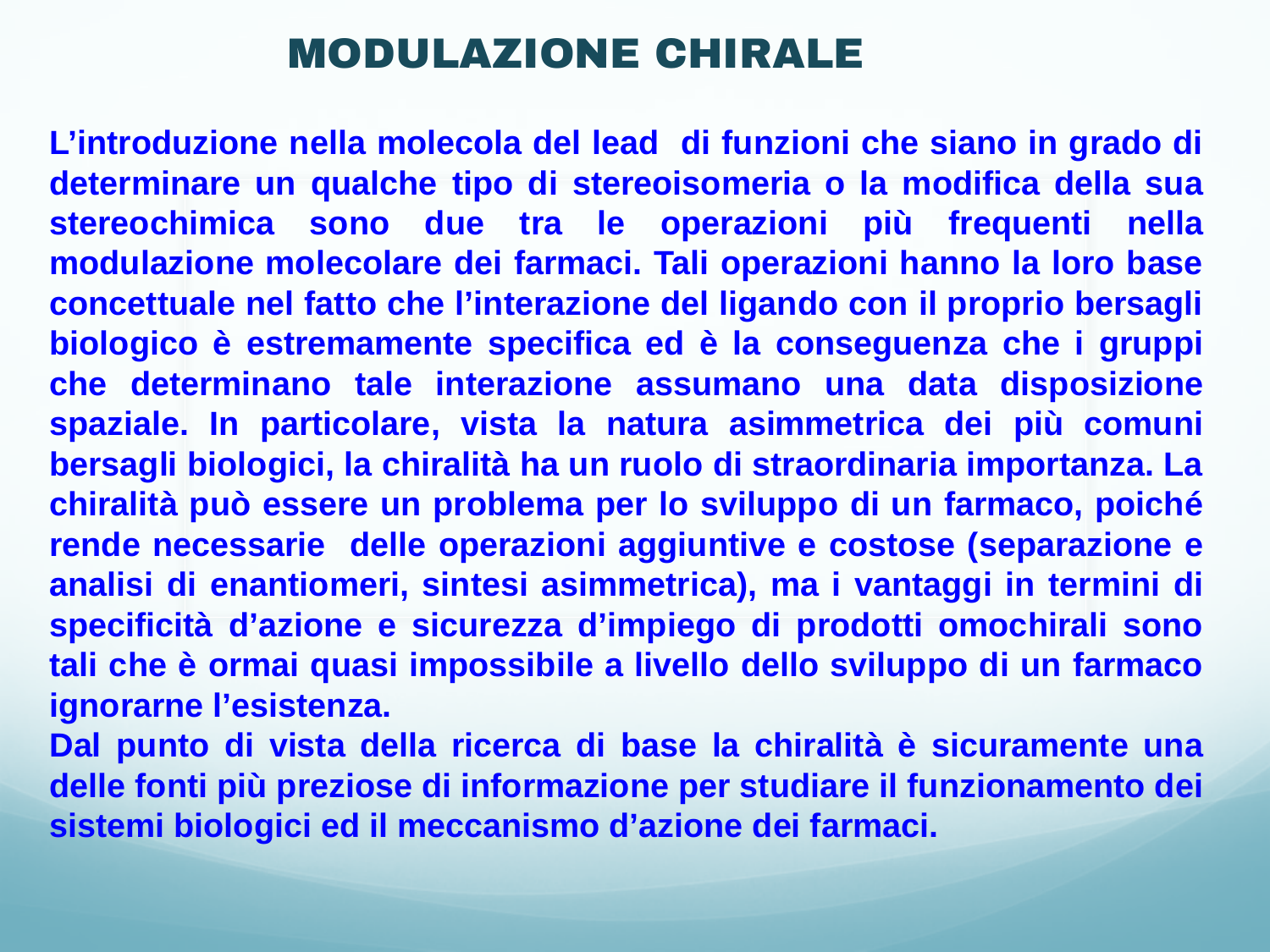

MODULAZIONE CHIRALE
L’introduzione nella molecola del lead  di funzioni che siano in grado di determinare un qualche tipo di stereoisomeria o la modifica della sua stereochimica sono due tra le operazioni più frequenti nella modulazione molecolare dei farmaci. Tali operazioni hanno la loro base concettuale nel fatto che l’interazione del ligando con il proprio bersagli biologico è estremamente specifica ed è la conseguenza che i gruppi che determinano tale interazione assumano una data disposizione spaziale. In particolare, vista la natura asimmetrica dei più comuni bersagli biologici, la chiralità ha un ruolo di straordinaria importanza. La chiralità può essere un problema per lo sviluppo di un farmaco, poiché rende necessarie  delle operazioni aggiuntive e costose (separazione e analisi di enantiomeri, sintesi asimmetrica), ma i vantaggi in termini di specificità d’azione e sicurezza d’impiego di prodotti omochirali sono tali che è ormai quasi impossibile a livello dello sviluppo di un farmaco ignorarne l’esistenza.
Dal punto di vista della ricerca di base la chiralità è sicuramente una delle fonti più preziose di informazione per studiare il funzionamento dei sistemi biologici ed il meccanismo d’azione dei farmaci.